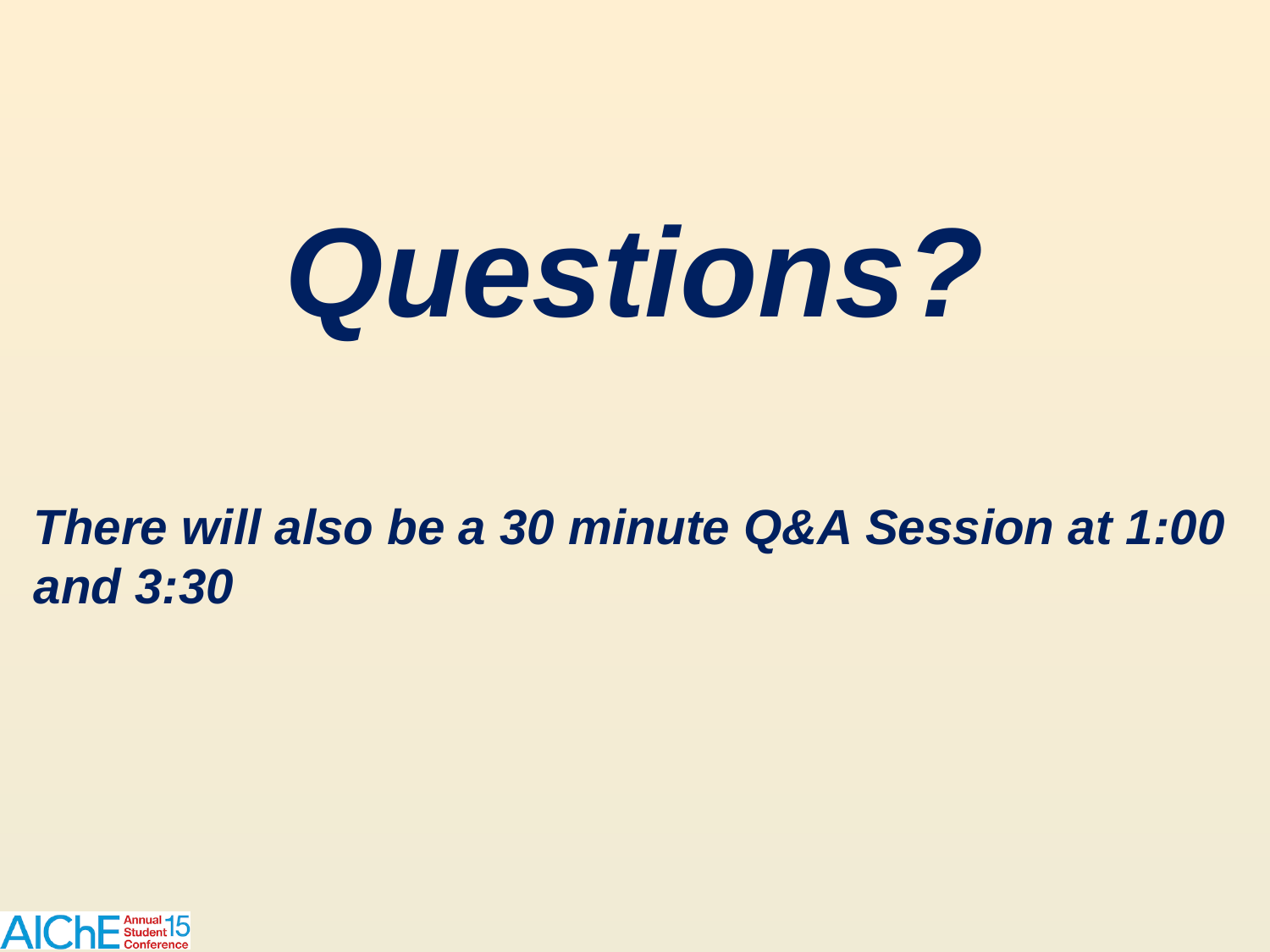

Questions?

There will also be a 30 minute Q&A Session at 1:00 and 3:30